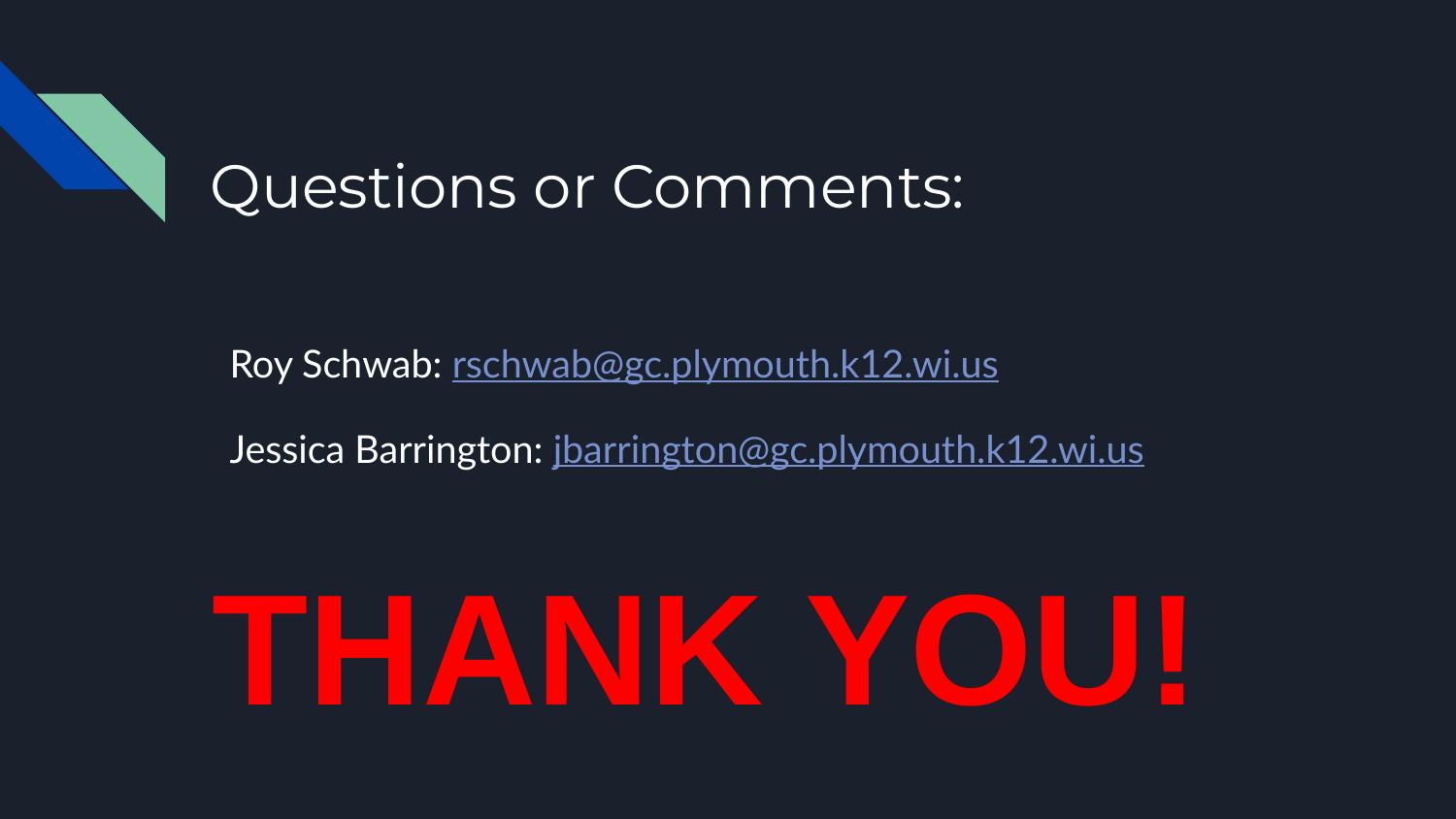

# Questions or Comments:
Roy Schwab: rschwab@gc.plymouth.k12.wi.us
Jessica Barrington: jbarrington@gc.plymouth.k12.wi.us

THANK YOU!